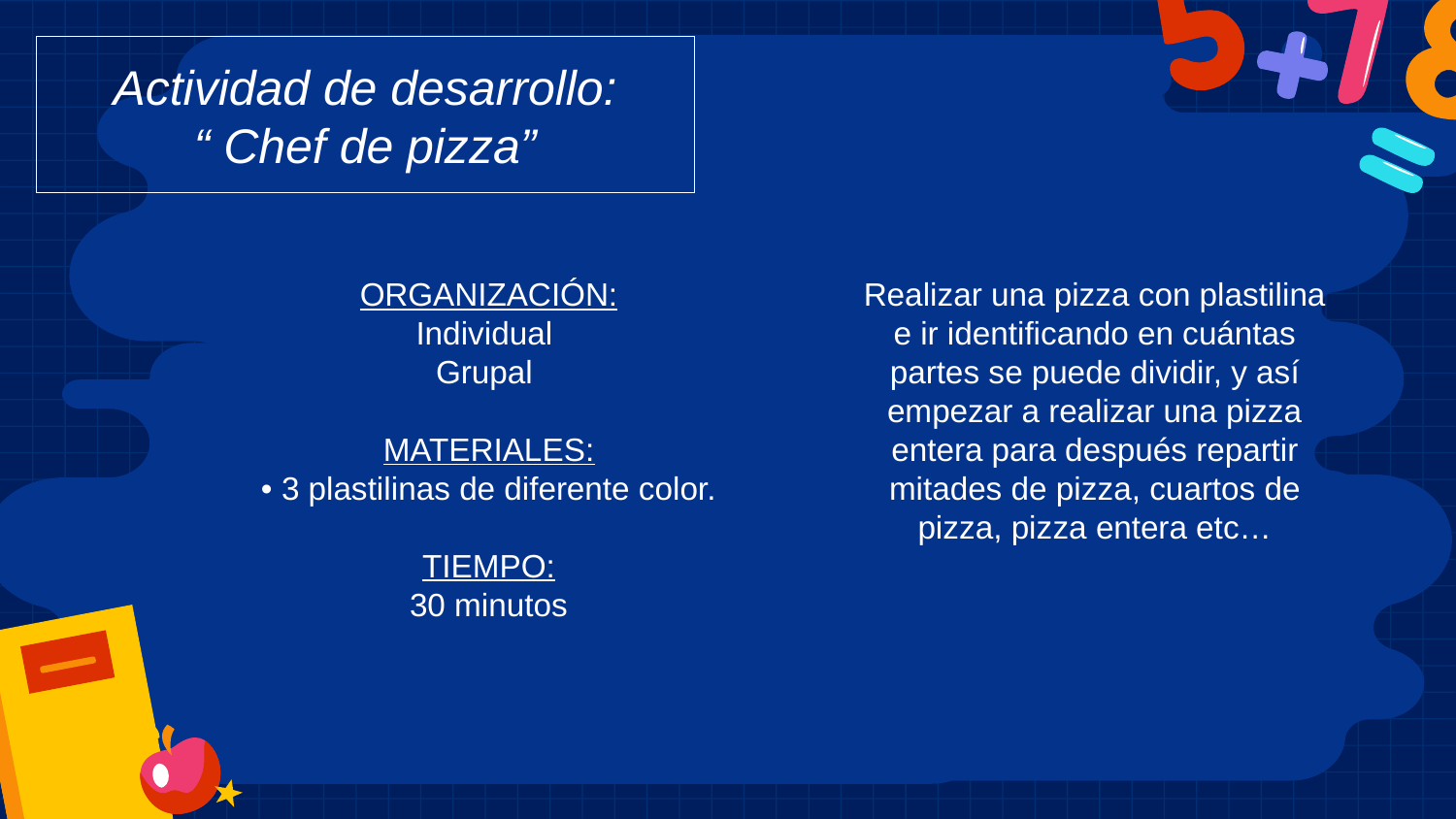

Actividad de desarrollo:
“ Chef de pizza”

ORGANIZACIÓN:
Individual
Grupal

MATERIALES:
• 3 plastilinas de diferente color.

TIEMPO:
30 minutos
Realizar una pizza con plastilina e ir identificando en cuántas partes se puede dividir, y así empezar a realizar una pizza entera para después repartir mitades de pizza, cuartos de pizza, pizza entera etc…